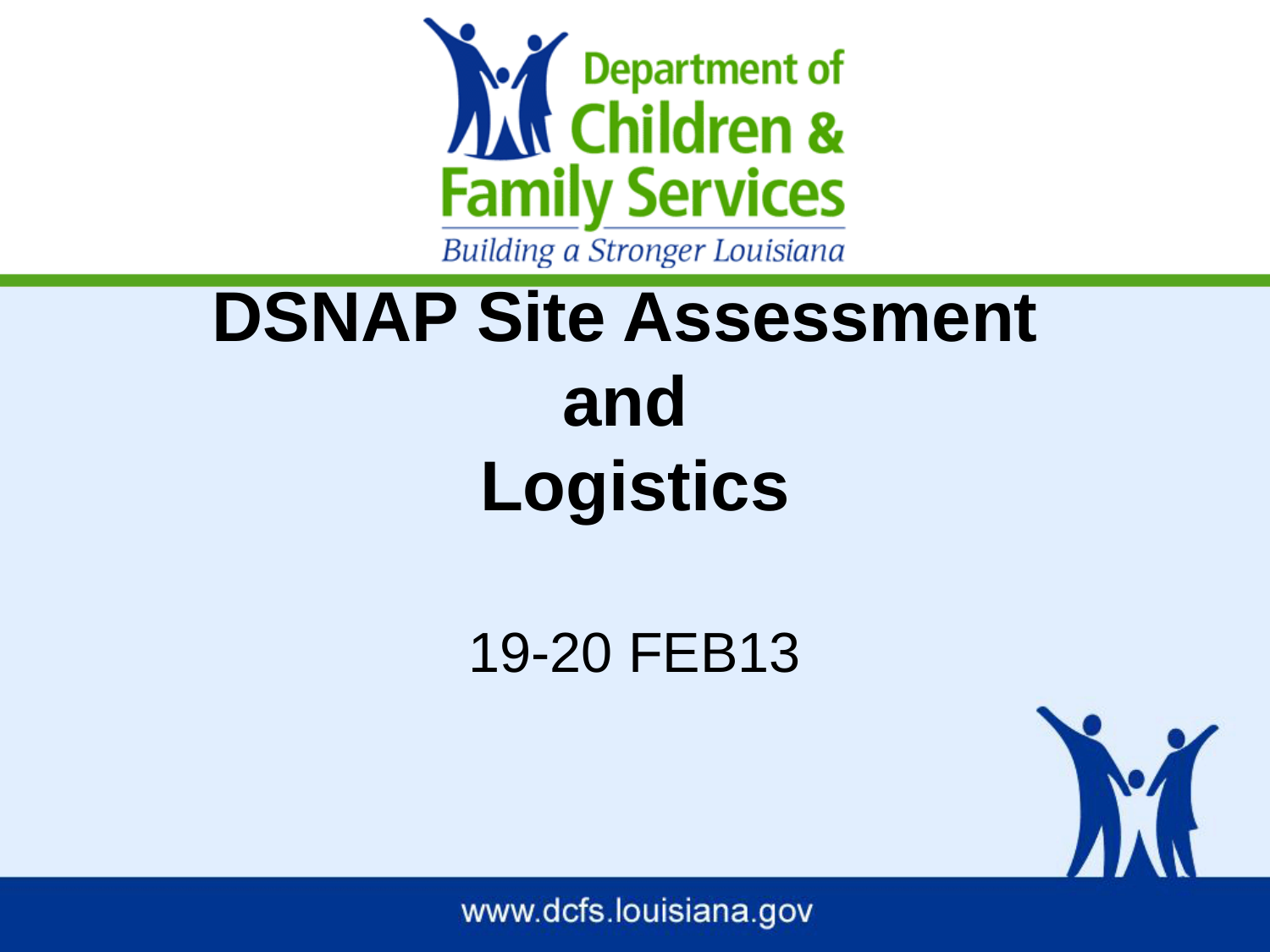

# DSNAP Site Assessment and Logistics
19-20 FEB13